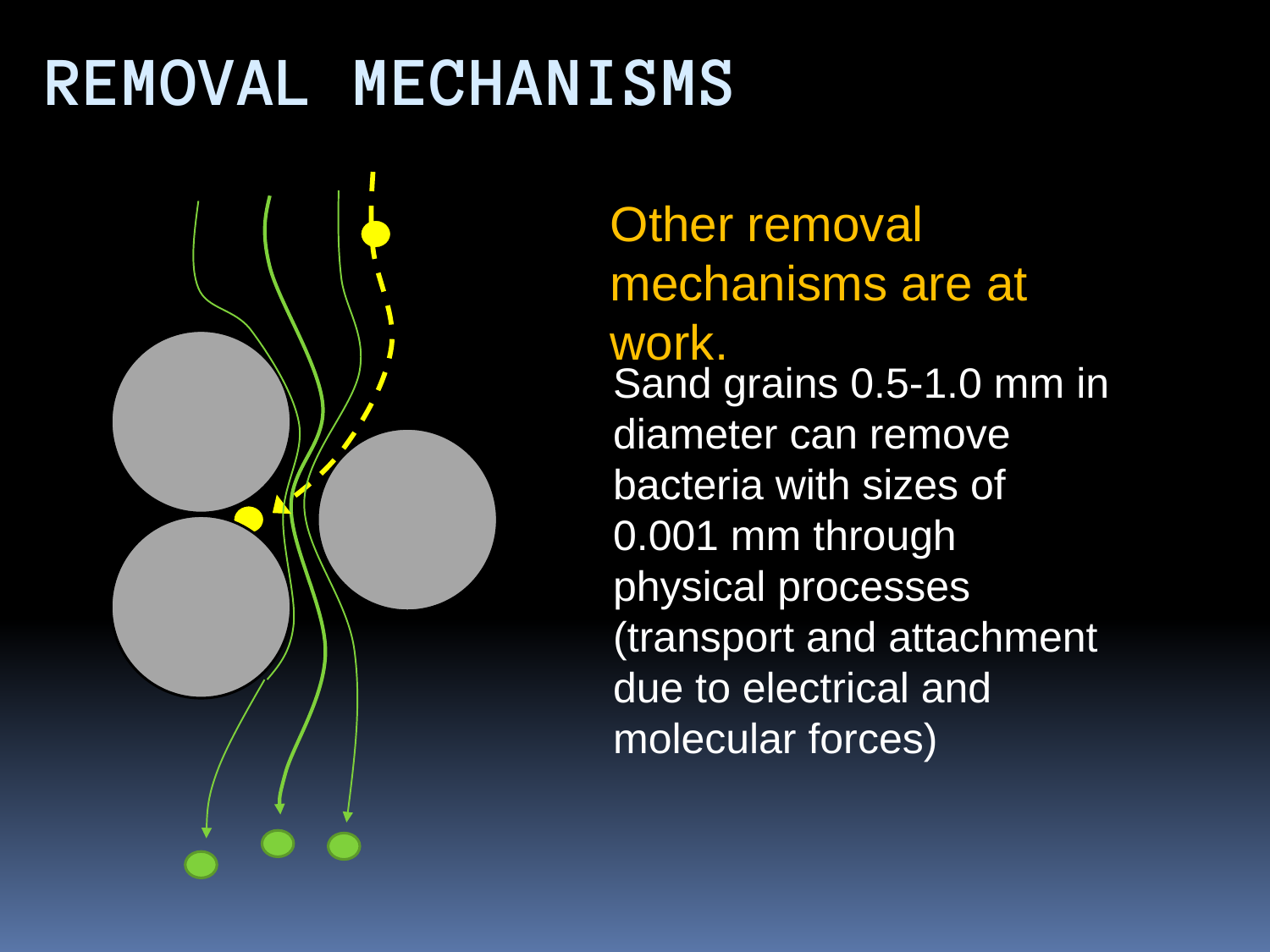

Removal Mechanisms

Other removal mechanisms are at work.

Sand grains 0.5-1.0 mm in diameter can remove bacteria with sizes of 0.001 mm through physical processes (transport and attachment due to electrical and molecular forces)